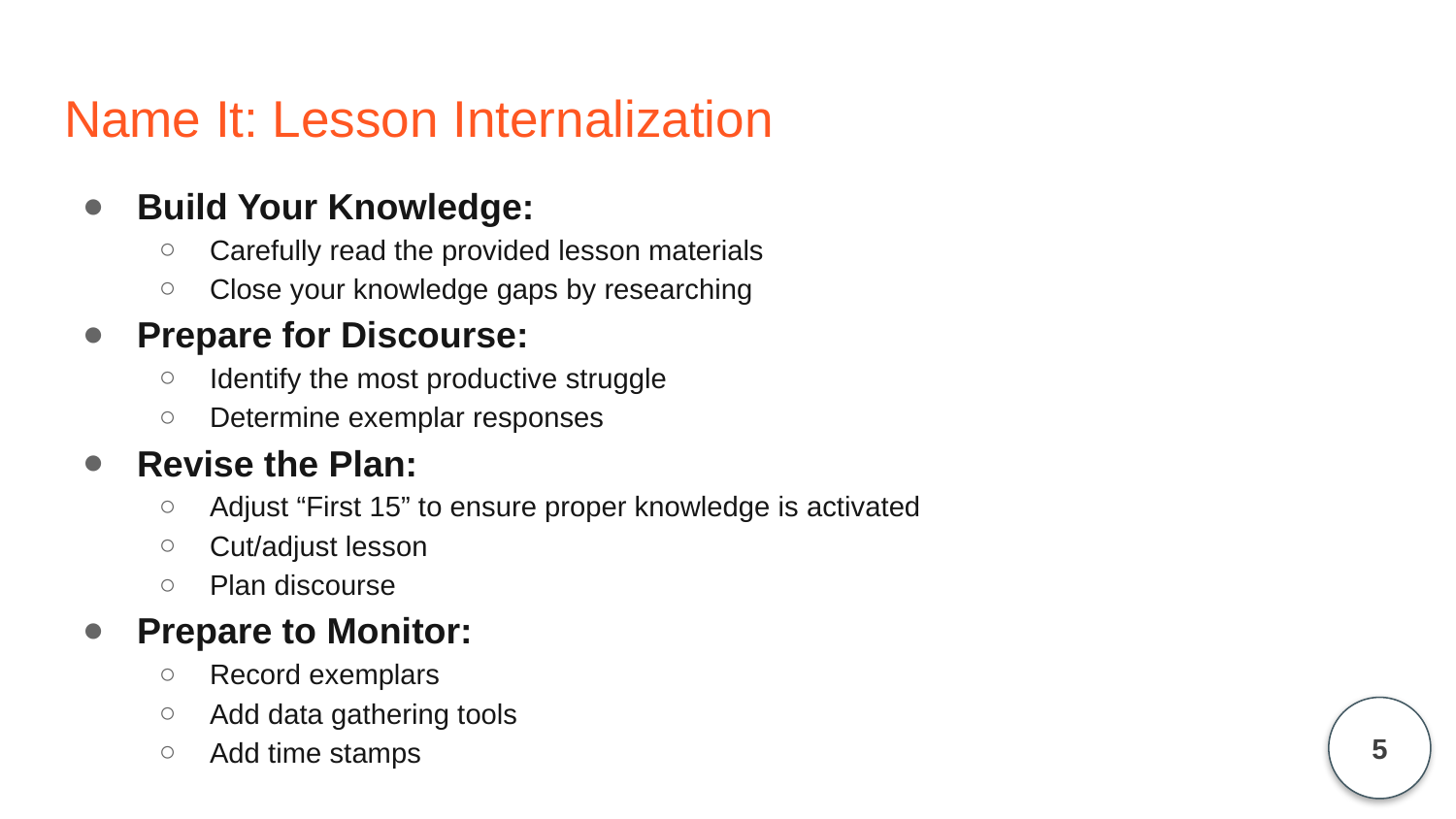

# Name It: Lesson Internalization
Build Your Knowledge:
Carefully read the provided lesson materials
Close your knowledge gaps by researching
Prepare for Discourse:
Identify the most productive struggle
Determine exemplar responses
Revise the Plan:
Adjust “First 15” to ensure proper knowledge is activated
Cut/adjust lesson
Plan discourse
Prepare to Monitor:
Record exemplars
Add data gathering tools
Add time stamps
5